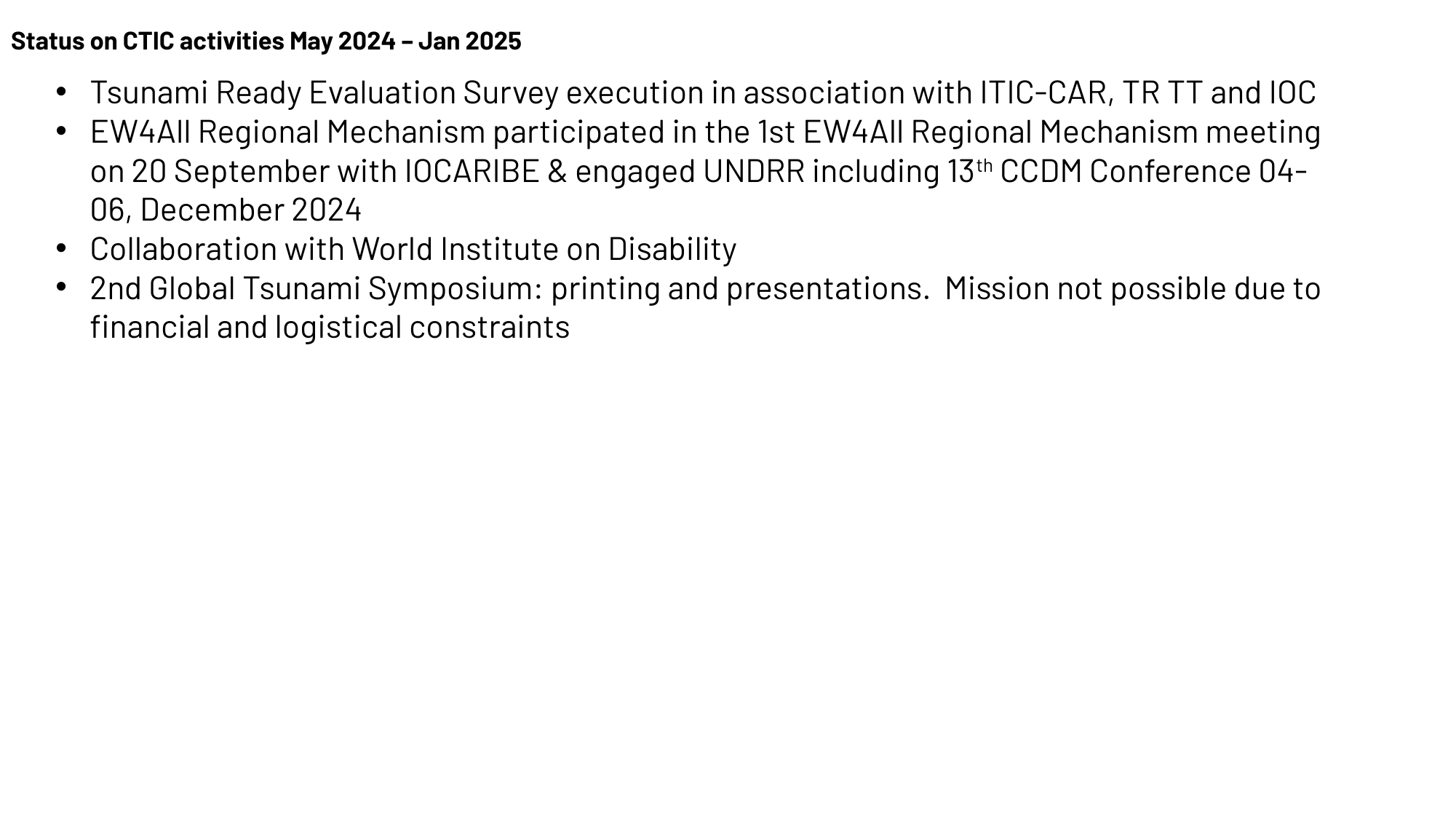

# Status on CTIC activities May 2024 – Jan 2025

Tsunami Ready Evaluation Survey execution in association with ITIC-CAR, TR TT and IOC
EW4All Regional Mechanism participated in the 1st EW4All Regional Mechanism meeting on 20 September with IOCARIBE & engaged UNDRR including 13th CCDM Conference 04-06, December 2024
Collaboration with World Institute on Disability
2nd Global Tsunami Symposium: printing and presentations.  Mission not possible due to financial and logistical constraints